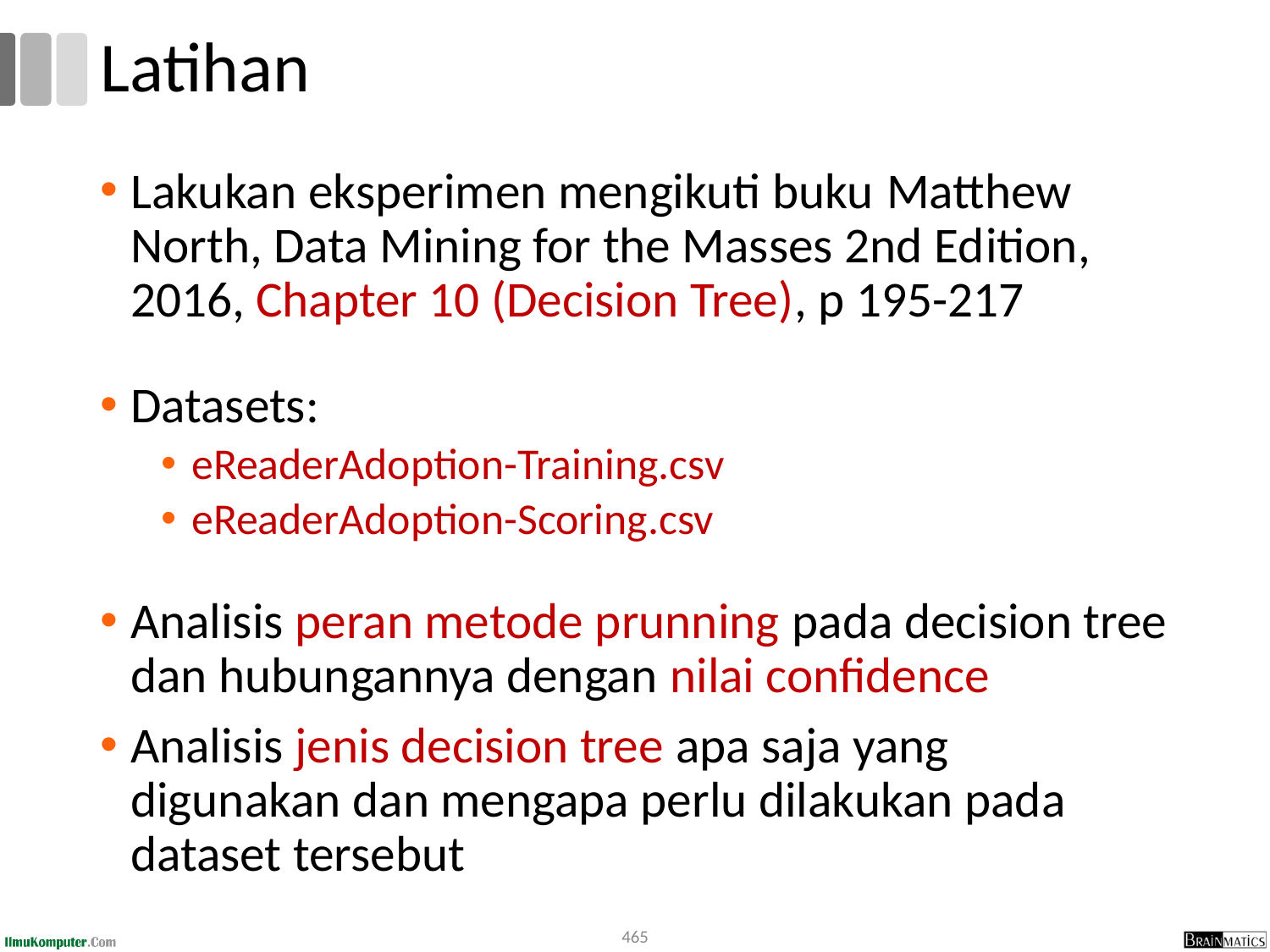

# Latihan
Lakukan eksperimen mengikuti buku Matthew North, Data Mining for the Masses 2nd Edition, 2016, Chapter 10 (Decision Tree), p 195-217

Datasets:
eReaderAdoption-Training.csv
eReaderAdoption-Scoring.csv

Analisis peran metode prunning pada decision tree dan hubungannya dengan nilai confidence
Analisis jenis decision tree apa saja yang digunakan dan mengapa perlu dilakukan pada dataset tersebut

465